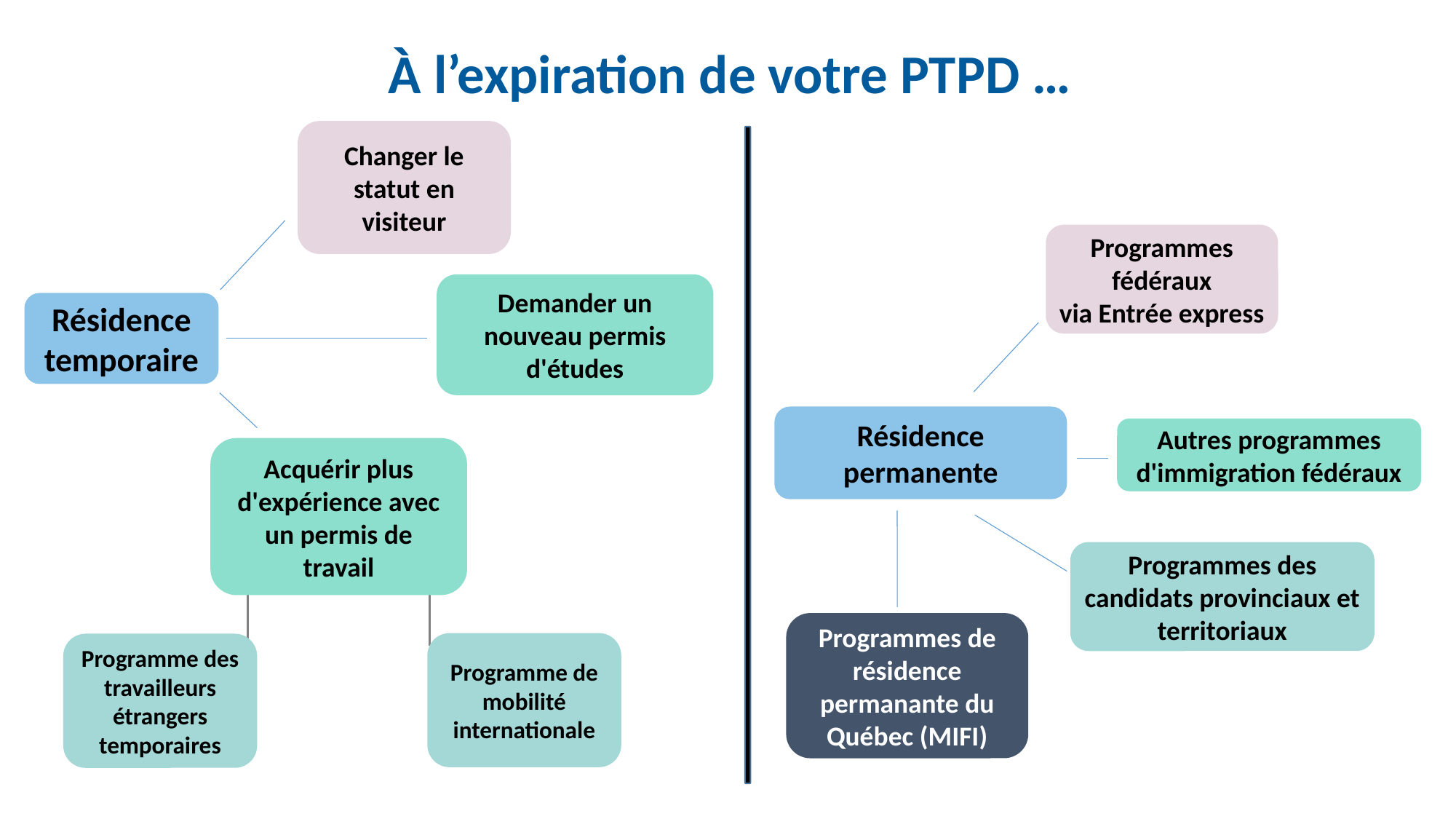

À l’expiration de votre PTPD …
Changer le statut en visiteur

Programmes fédéraux
via Entrée express
Demander un nouveau permis d'études
Résidence temporaire
Résidence permanente
Autres programmes d'immigration fédéraux
Acquérir plus d'expérience avec un permis de travail
Programmes des candidats provinciaux et territoriaux
Programmes de résidence permanante du Québec (MIFI)
Programme de mobilité internationale
Programme des travailleurs étrangers temporaires